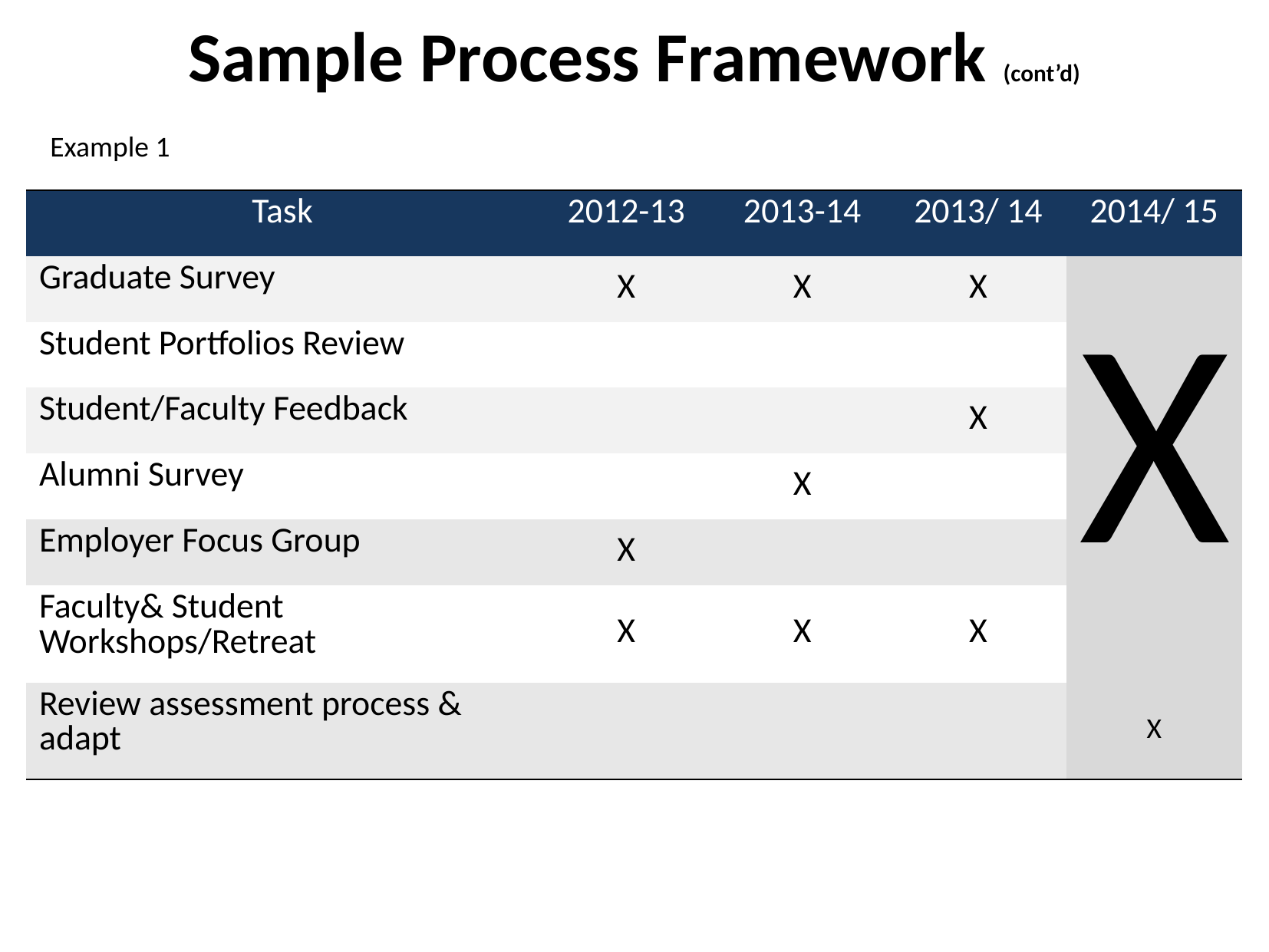

Sample Process Framework (cont’d)
Example 1
| Task | 2012-13 | 2013-14 | 2013/ 14 | 2014/ 15 |
| --- | --- | --- | --- | --- |
| Graduate Survey | X | X | X | X |
| Student Portfolios Review |  |  |  |  |
| Student/Faculty Feedback |  |  | X |  |
| Alumni Survey |  | X |  |  |
| Employer Focus Group | X |  |  |  |
| Faculty& Student Workshops/Retreat | X | X | X |  |
| Review assessment process & adapt |  |  |  | X |